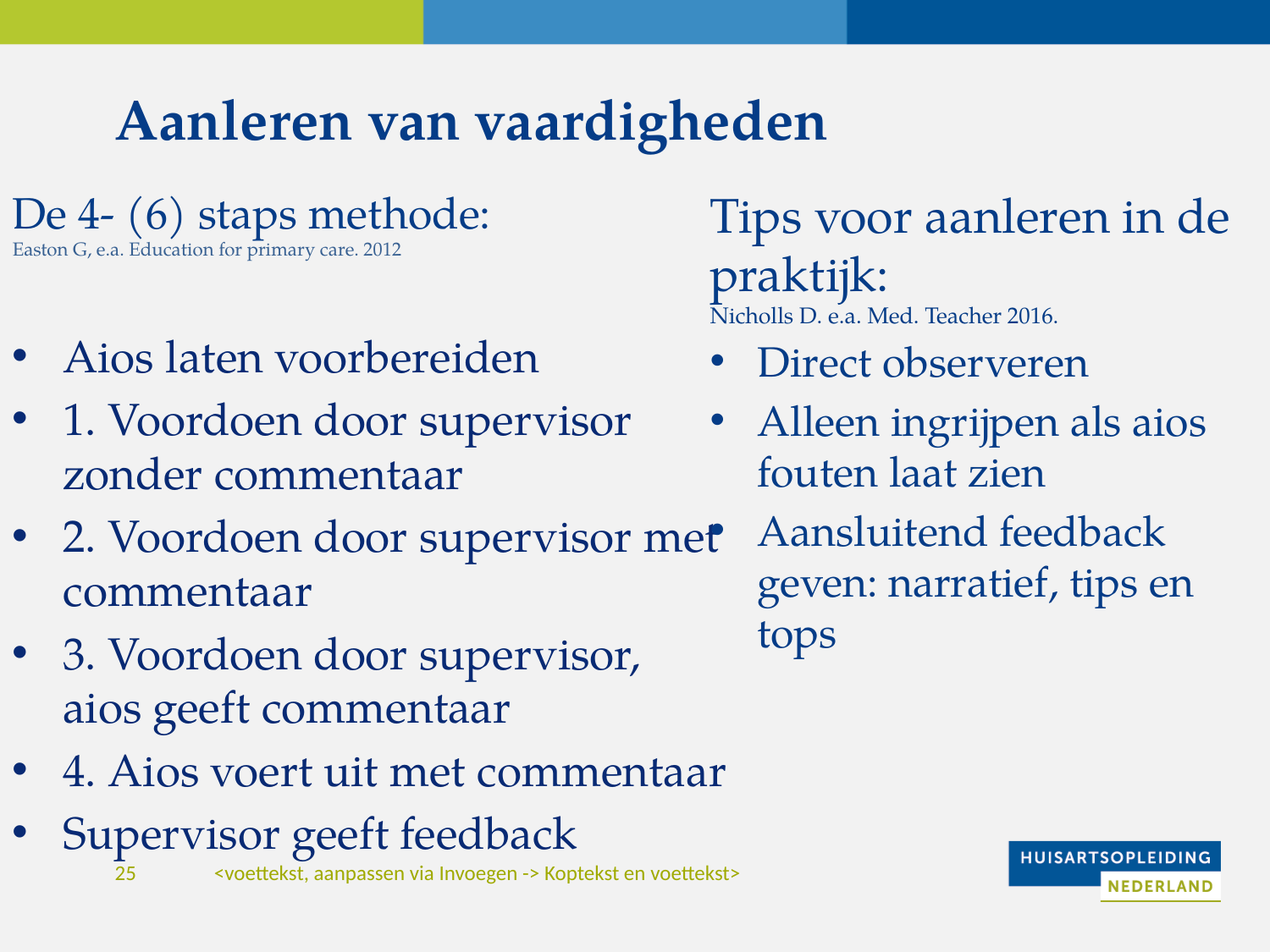

# Aanleren van vaardigheden
Tips voor aanleren in de
praktijk:
Nicholls D. e.a. Med. Teacher 2016.
De 4- (6) staps methode:
Easton G, e.a. Education for primary care. 2012

Aios laten voorbereiden
1. Voordoen door supervisor zonder commentaar
2. Voordoen door supervisor met commentaar
3. Voordoen door supervisor, aios geeft commentaar
4. Aios voert uit met commentaar
Supervisor geeft feedback

Direct observeren
Alleen ingrijpen als aios fouten laat zien
Aansluitend feedback geven: narratief, tips en tops

<voettekst, aanpassen via Invoegen -> Koptekst en voettekst>
25